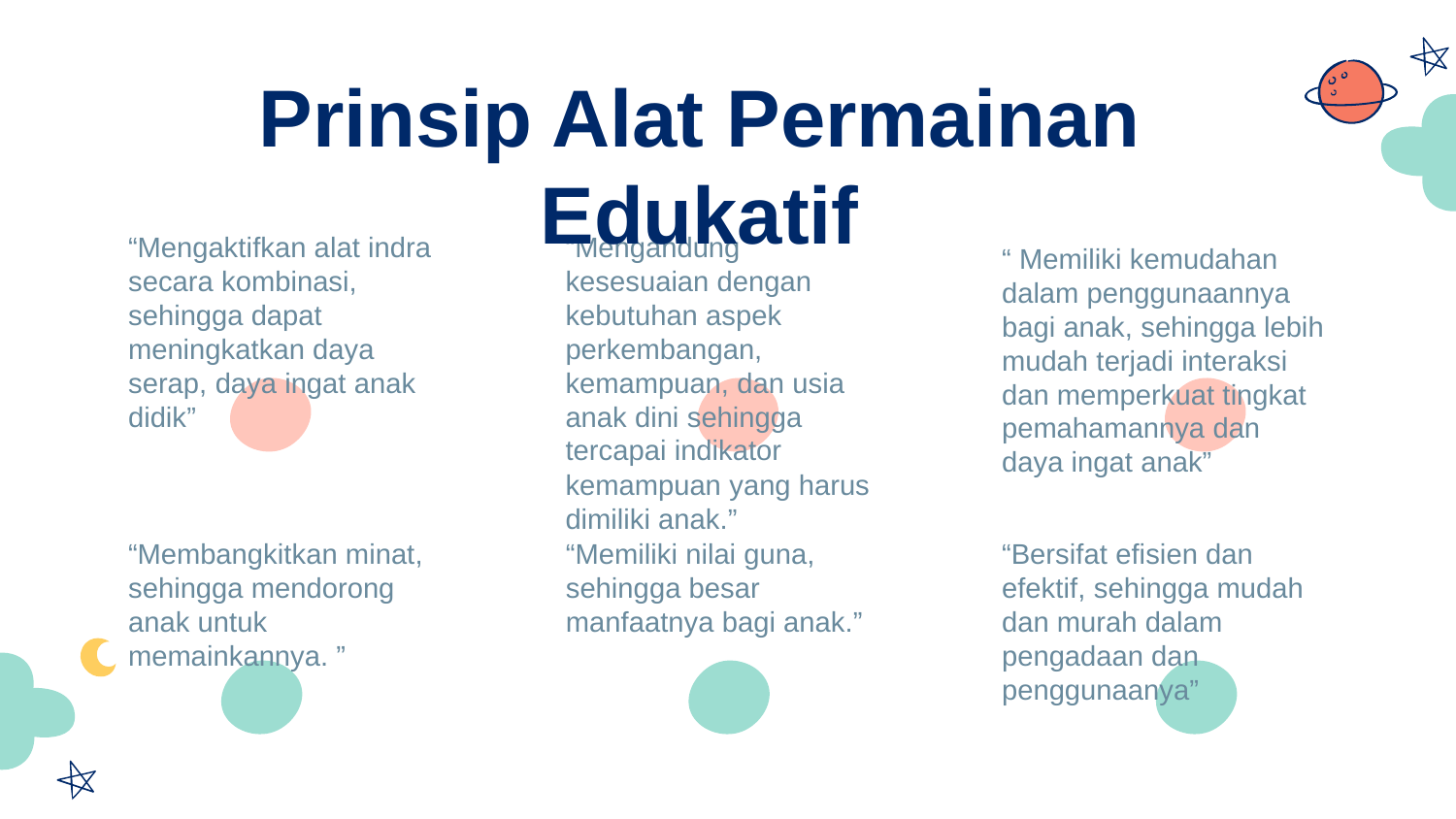

# Prinsip Alat Permainan Edukatif
“Mengaktifkan alat indra secara kombinasi, sehingga dapat meningkatkan daya serap, daya ingat anak didik”
“Mengandung kesesuaian dengan kebutuhan aspek perkembangan, kemampuan, dan usia anak dini sehingga tercapai indikator kemampuan yang harus dimiliki anak.”
“ Memiliki kemudahan dalam penggunaannya bagi anak, sehingga lebih mudah terjadi interaksi dan memperkuat tingkat pemahamannya dan daya ingat anak”

“Membangkitkan minat, sehingga mendorong anak untuk memainkannya. ”
“Memiliki nilai guna, sehingga besar manfaatnya bagi anak.”
“Bersifat efisien dan efektif, sehingga mudah dan murah dalam pengadaan dan penggunaanya”